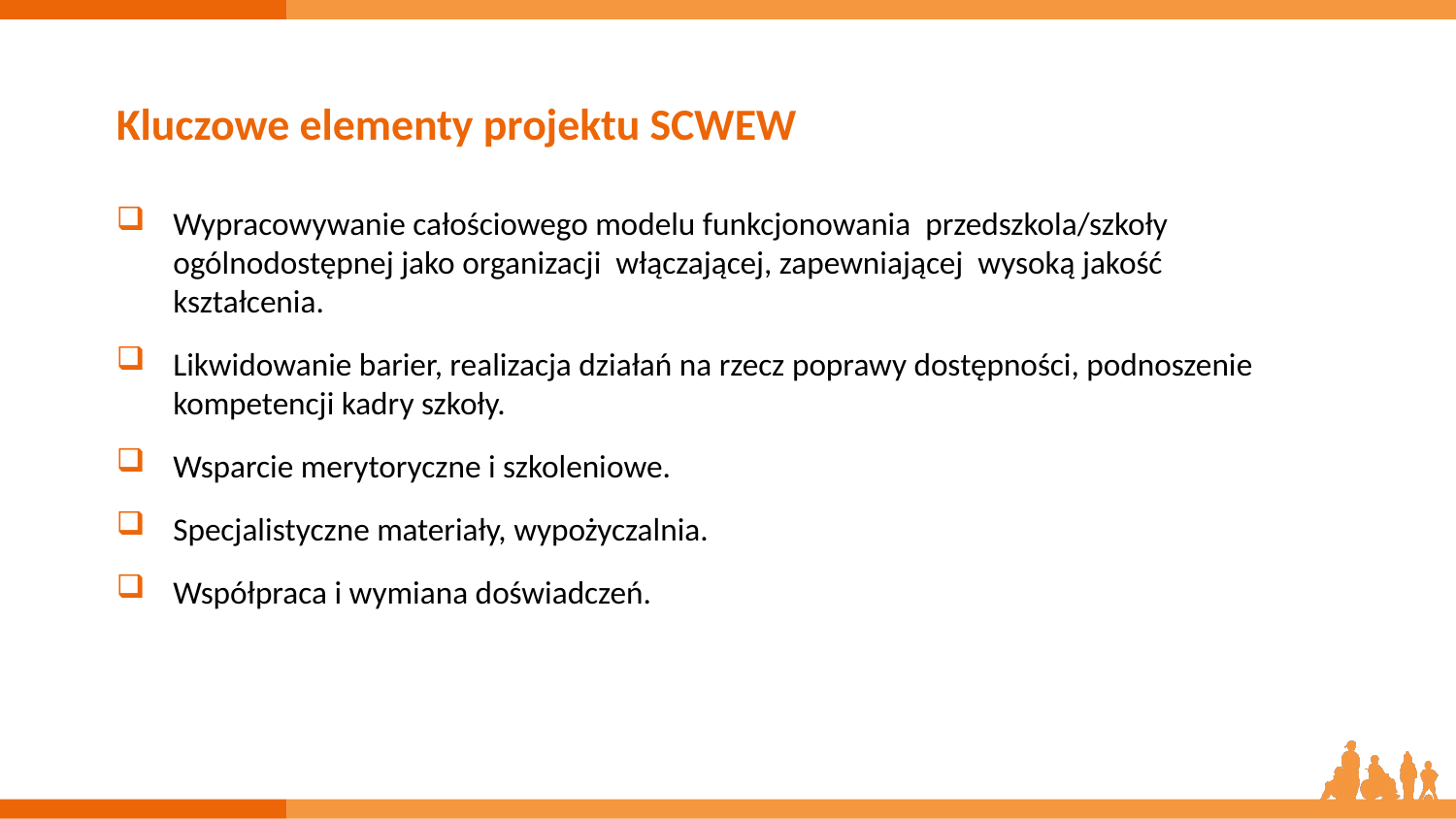

# Kluczowe elementy projektu SCWEW
Wypracowywanie całościowego modelu funkcjonowania  przedszkola/szkoły ogólnodostępnej jako organizacji  włączającej, zapewniającej  wysoką jakość kształcenia.
Likwidowanie barier, realizacja działań na rzecz poprawy dostępności, podnoszenie kompetencji kadry szkoły.
Wsparcie merytoryczne i szkoleniowe.
Specjalistyczne materiały, wypożyczalnia.
Współpraca i wymiana doświadczeń.